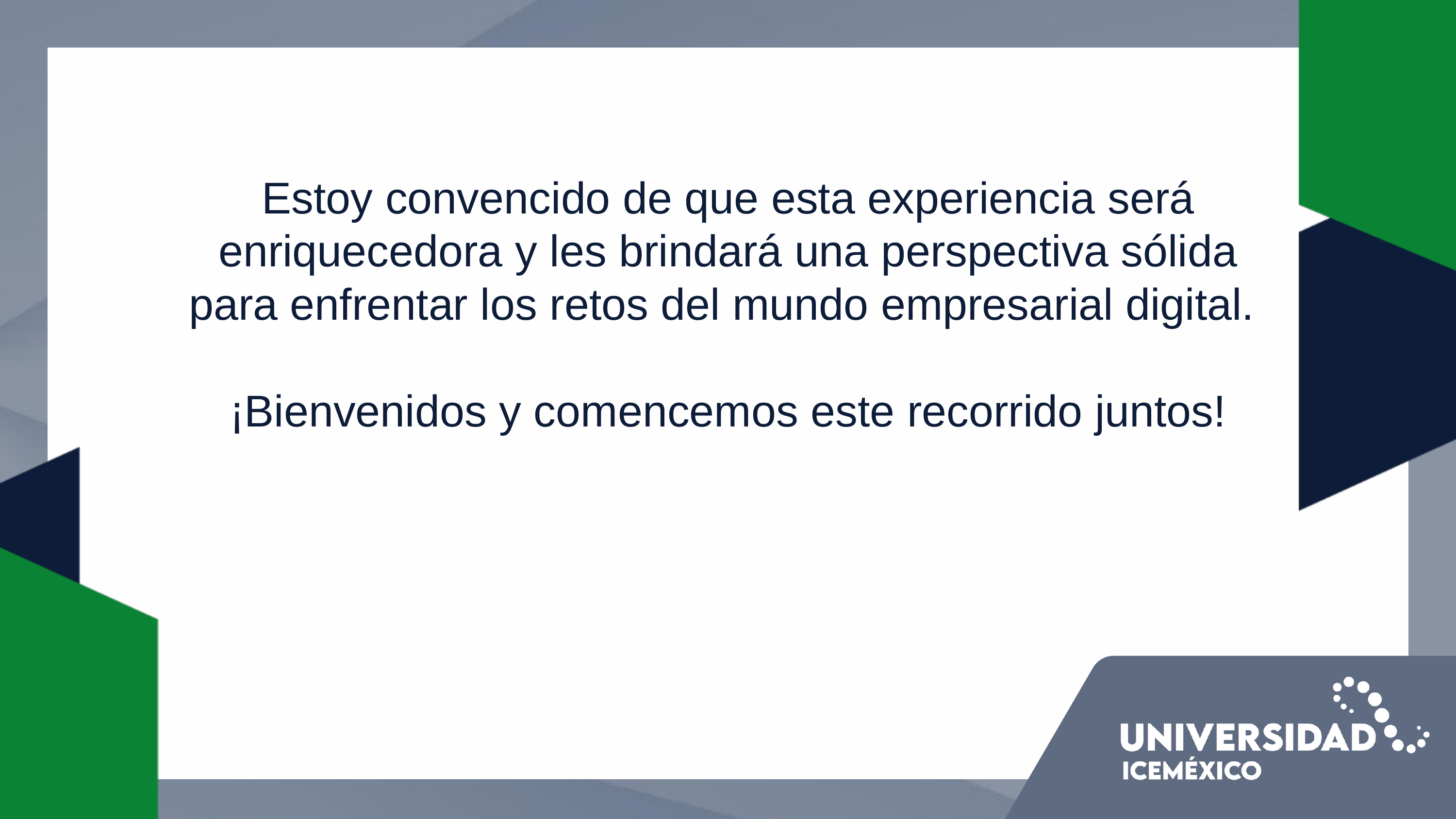

Estoy convencido de que esta experiencia será enriquecedora y les brindará una perspectiva sólida para enfrentar los retos del mundo empresarial digital.

¡Bienvenidos y comencemos este recorrido juntos!